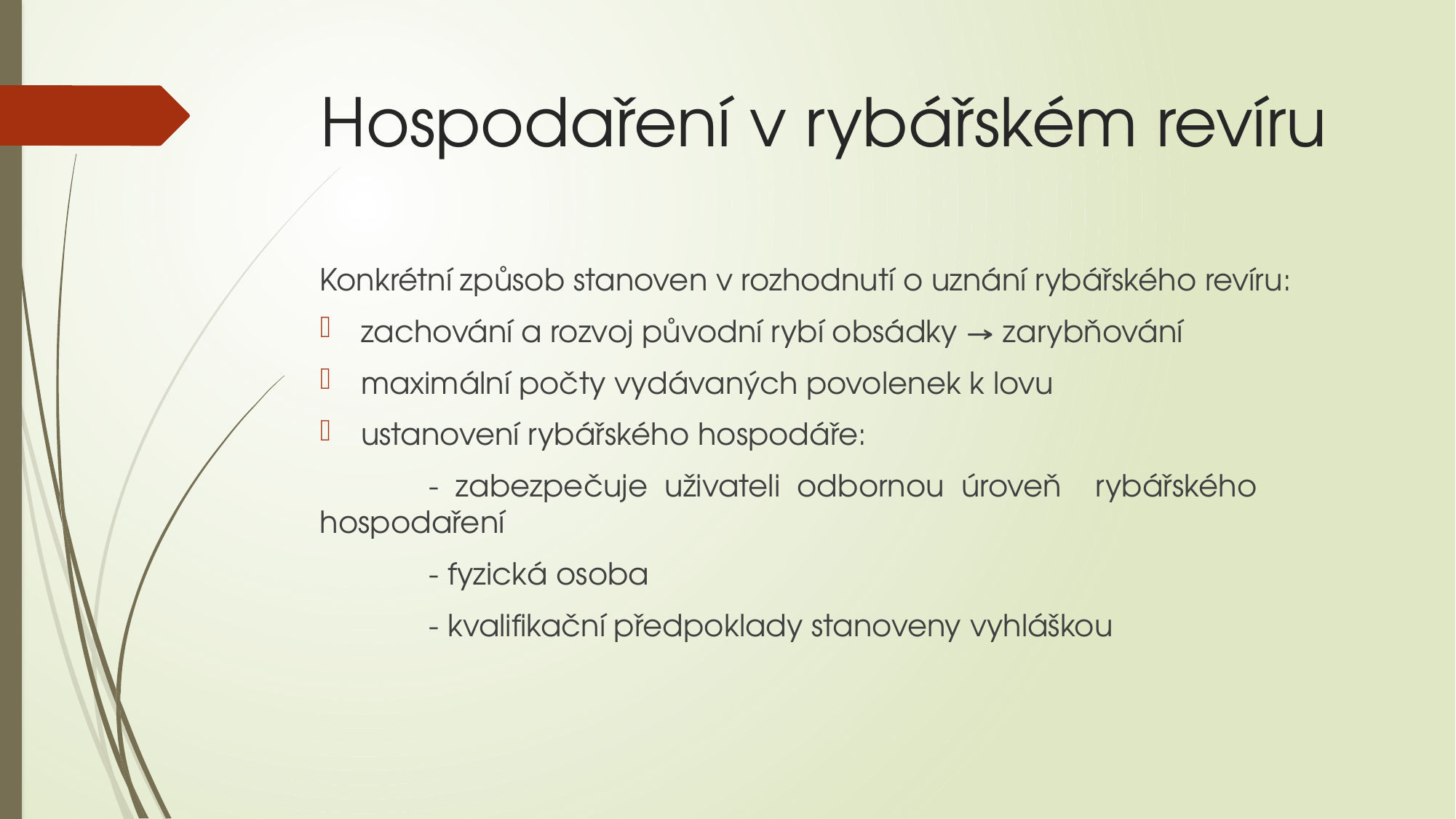

# Hospodaření v rybářském revíru
Konkrétní způsob stanoven v rozhodnutí o uznání rybářského revíru:
zachování a rozvoj původní rybí obsádky → zarybňování
maximální počty vydávaných povolenek k lovu
ustanovení rybářského hospodáře:
	- zabezpečuje uživateli odbornou úroveň  rybářského 	hospodaření
	- fyzická osoba
	- kvalifikační předpoklady stanoveny vyhláškou